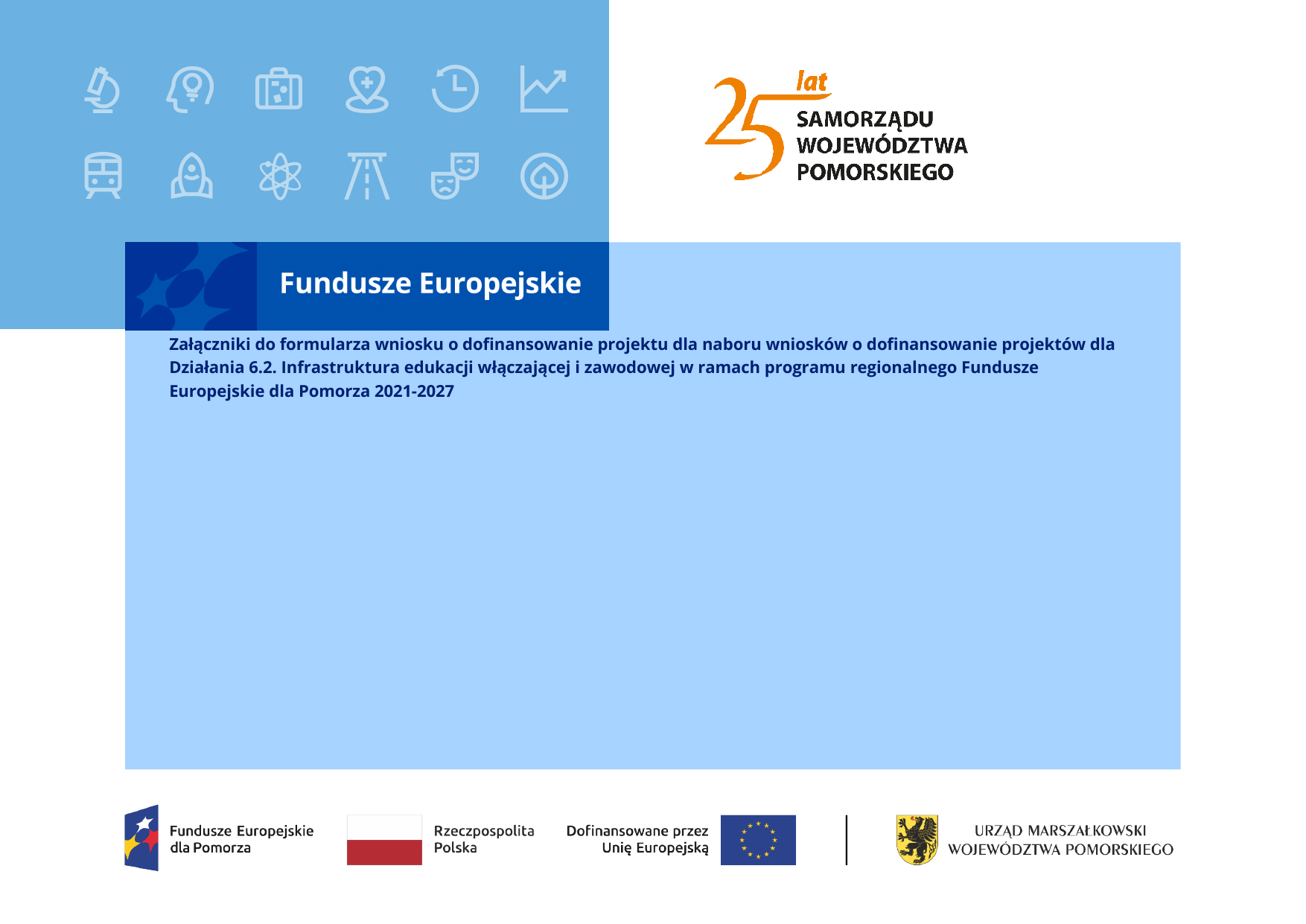

# Załączniki do formularza wniosku o dofinansowanie projektu dla naboru wniosków o dofinansowanie projektów dla Działania 6.2. Infrastruktura edukacji włączającej i zawodowej w ramach programu regionalnego Fundusze Europejskie dla Pomorza 2021-2027